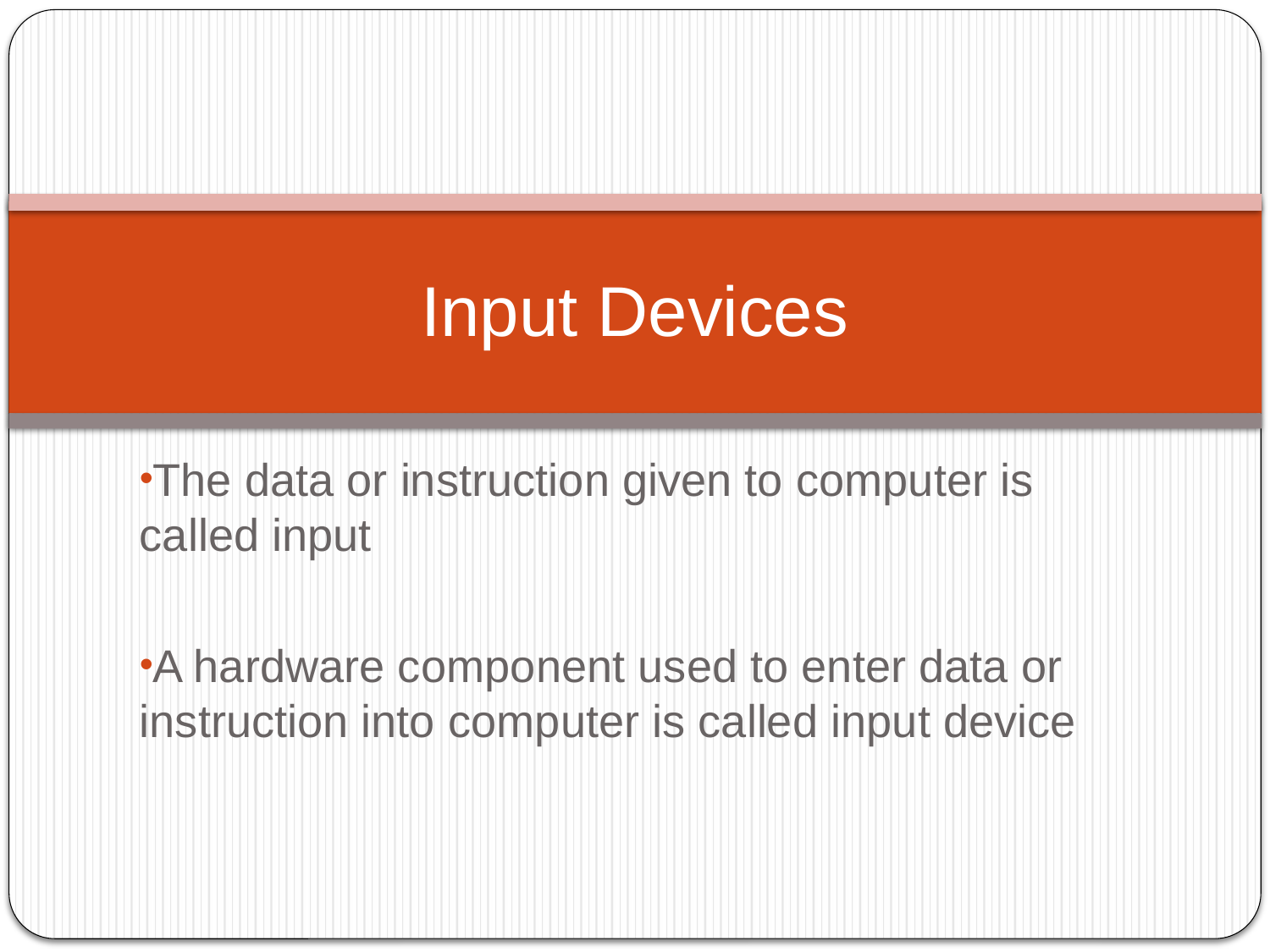

# Input Devices
The data or instruction given to computer is called input

A hardware component used to enter data or instruction into computer is called input device